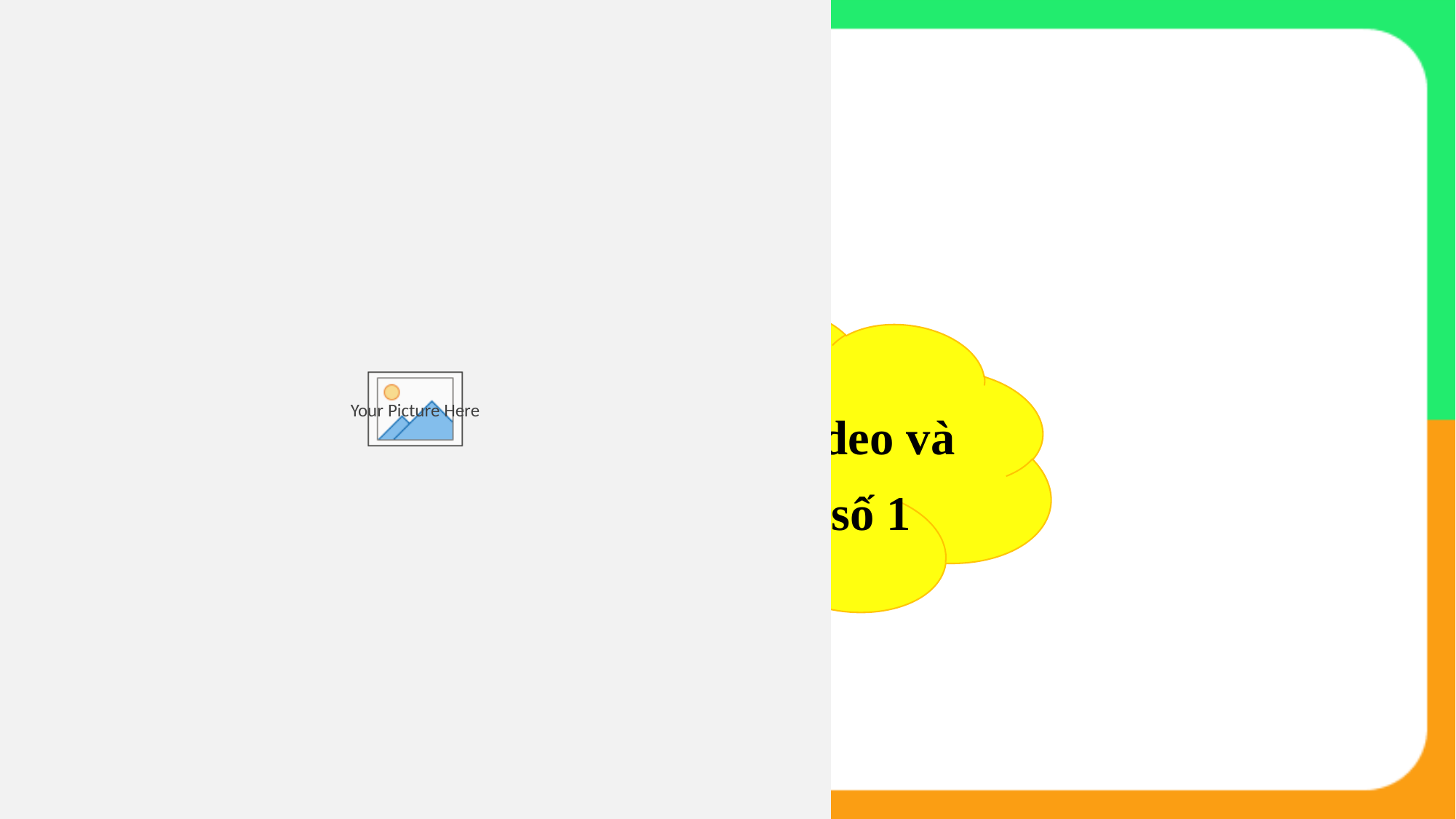

Các em quan sát video và hoàn thành PHT số 1